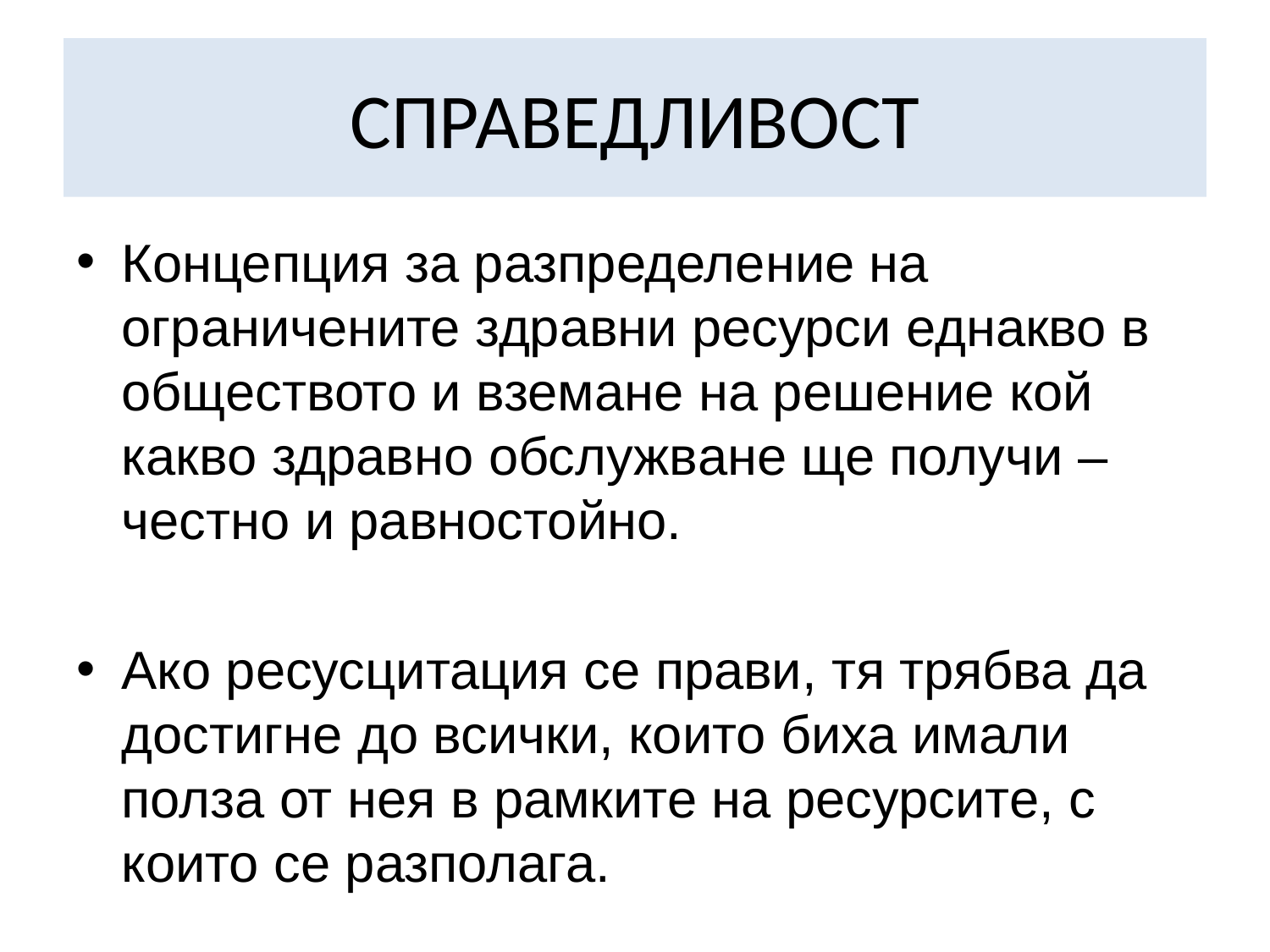

# СПРАВЕДЛИВОСТ
Концепция за разпределение на ограничените здравни ресурси еднакво в обществото и вземане на решение кой какво здравно обслужване ще получи – честно и равностойно.

Ако ресусцитация се прави, тя трябва да достигне до всички, които биха имали полза от нея в рамките на ресурсите, с които се разполага.